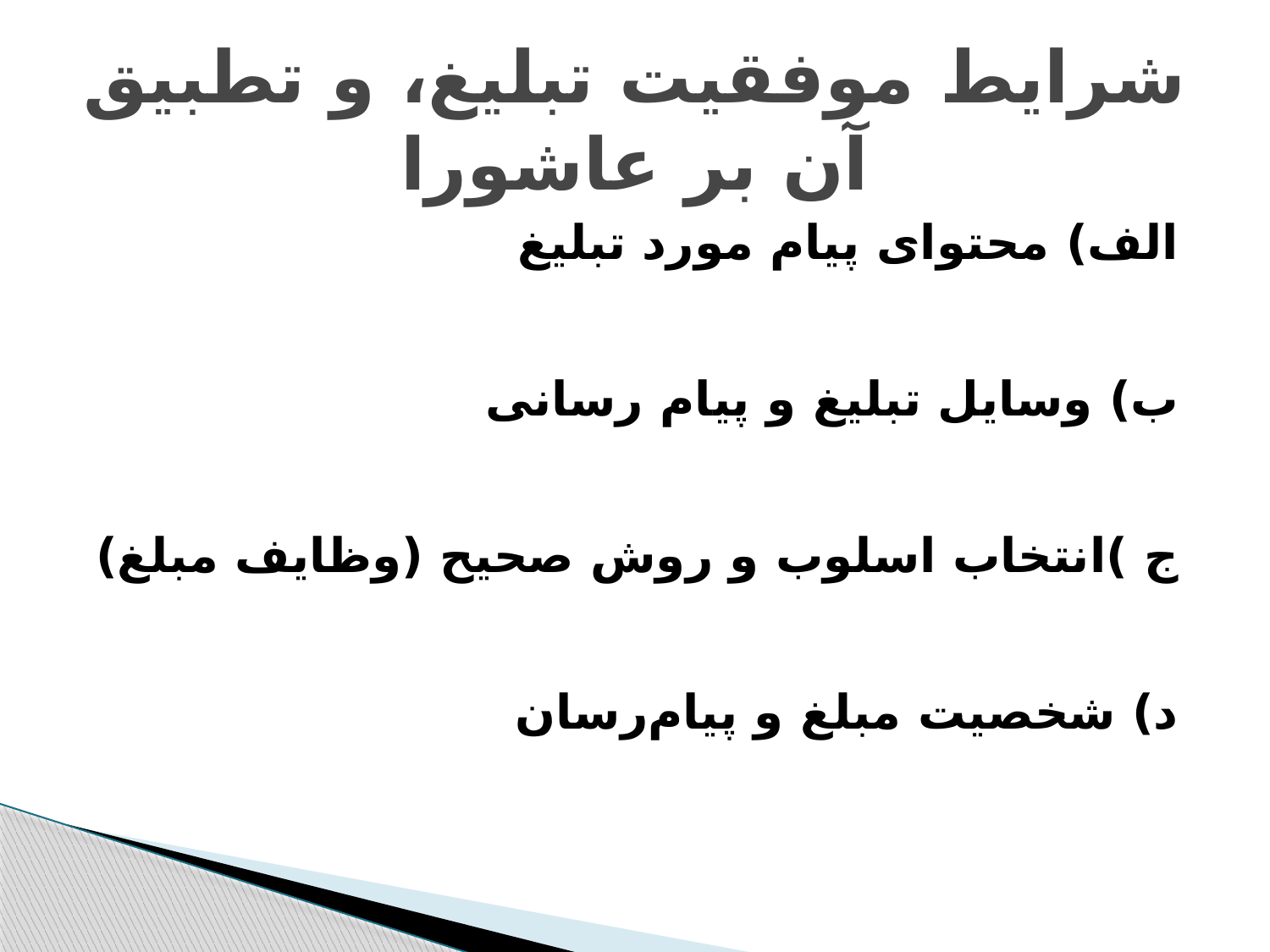

# شرایط موفقیت تبلیغ، و تطبیق آن بر عاشورا
الف) محتوای پیام مورد تبلیغ

ب) وسایل تبلیغ و پیام‌ رسانی

ج )انتخاب اسلوب و روش صحیح (وظایف مبلغ)

د) شخصیت مبلغ و پیام‌رسان